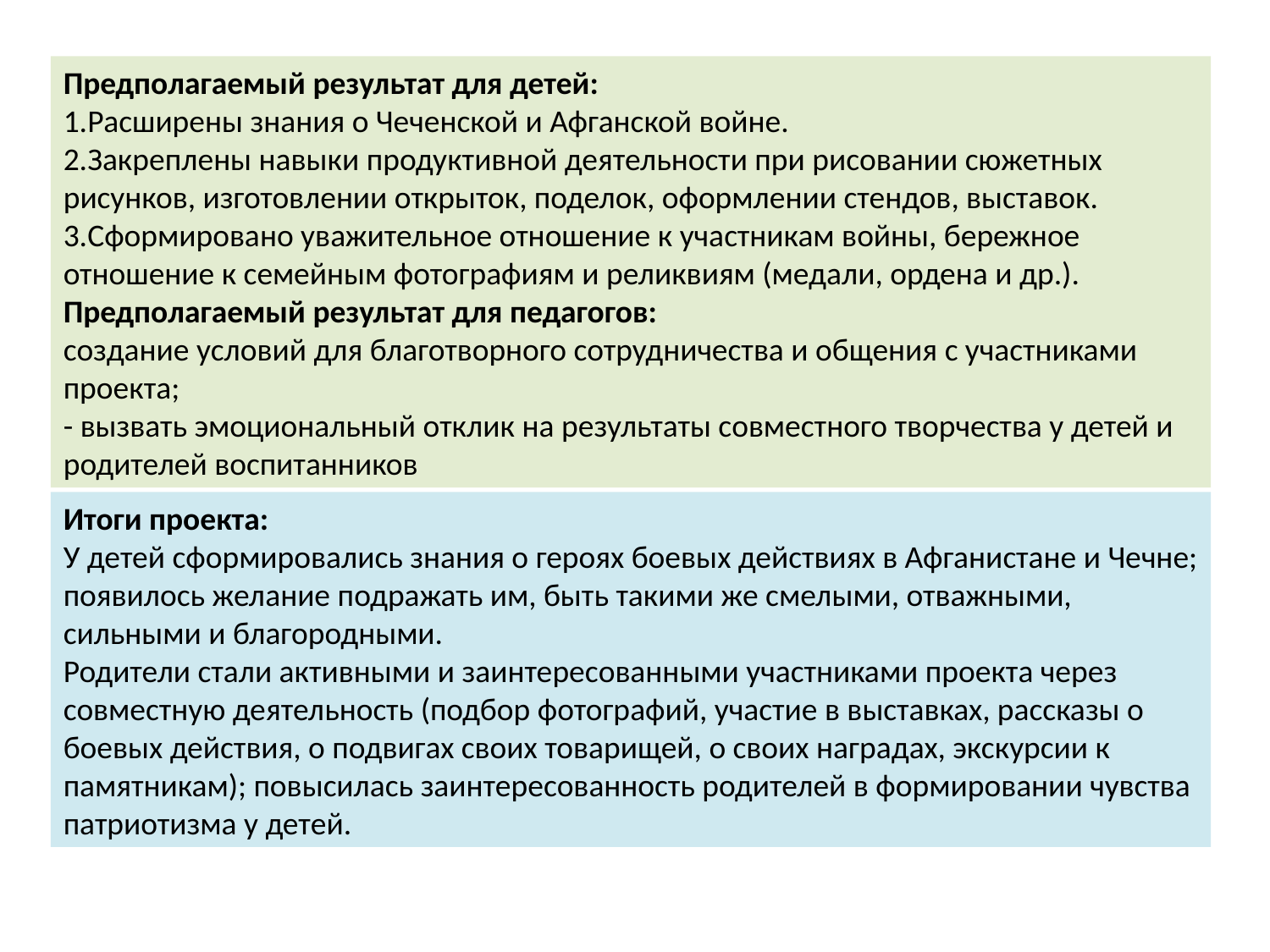

Предполагаемый результат для детей:
1.Расширены знания о Чеченской и Афганской войне.
2.Закреплены навыки продуктивной деятельности при рисовании сюжетных рисунков, изготовлении открыток, поделок, оформлении стендов, выставок.
3.Сформировано уважительное отношение к участникам войны, бережное отношение к семейным фотографиям и реликвиям (медали, ордена и др.).
Предполагаемый результат для педагогов:
создание условий для благотворного сотрудничества и общения с участниками проекта;
- вызвать эмоциональный отклик на результаты совместного творчества у детей и родителей воспитанников
Итоги проекта:
У детей сформировались знания о героях боевых действиях в Афганистане и Чечне; появилось желание подражать им, быть такими же смелыми, отважными, сильными и благородными.
Родители стали активными и заинтересованными участниками проекта через совместную деятельность (подбор фотографий, участие в выставках, рассказы о боевых действия, о подвигах своих товарищей, о своих наградах, экскурсии к памятникам); повысилась заинтересованность родителей в формировании чувства патриотизма у детей.